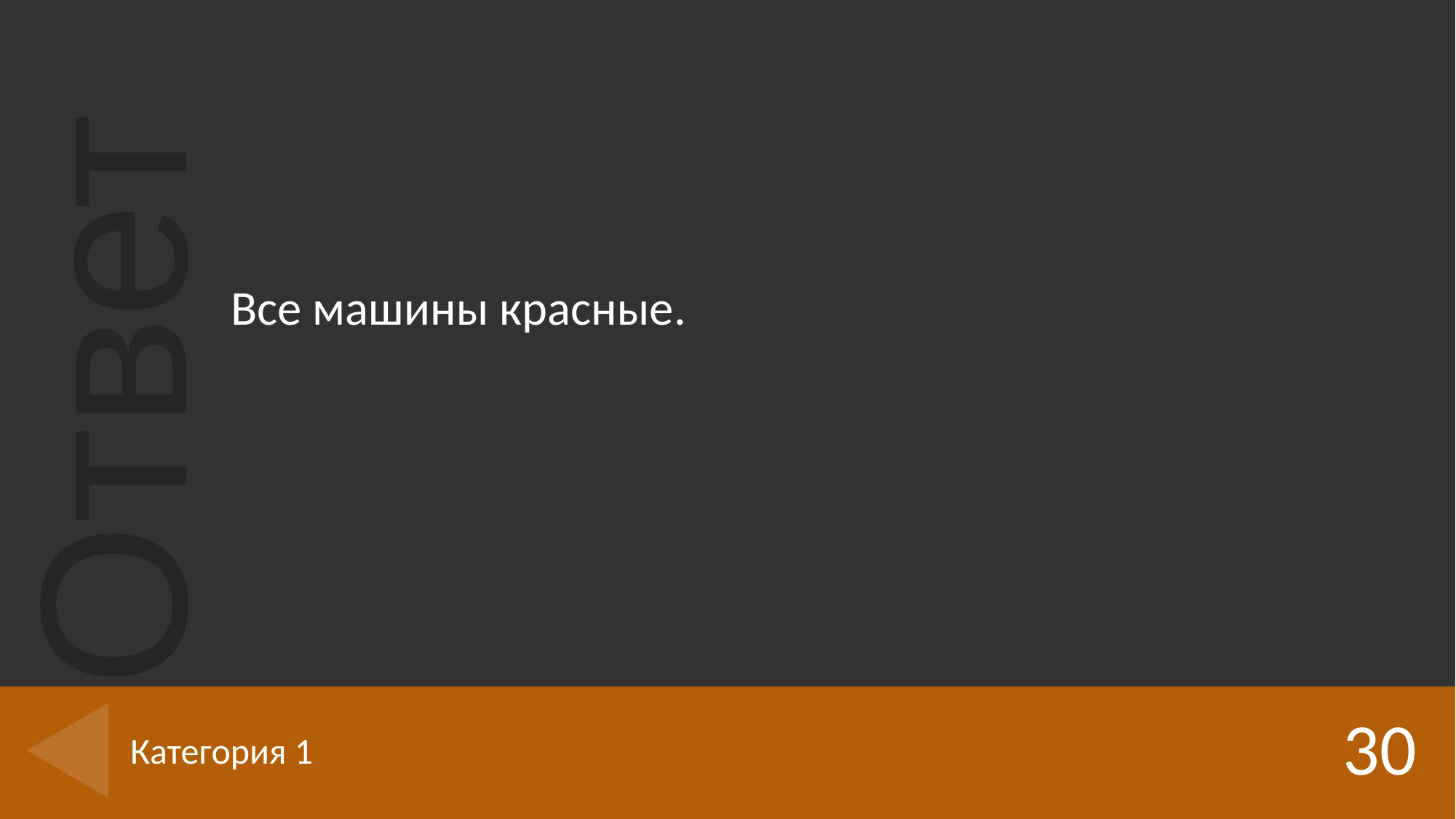

Все машины красные.

30
# Категория 1